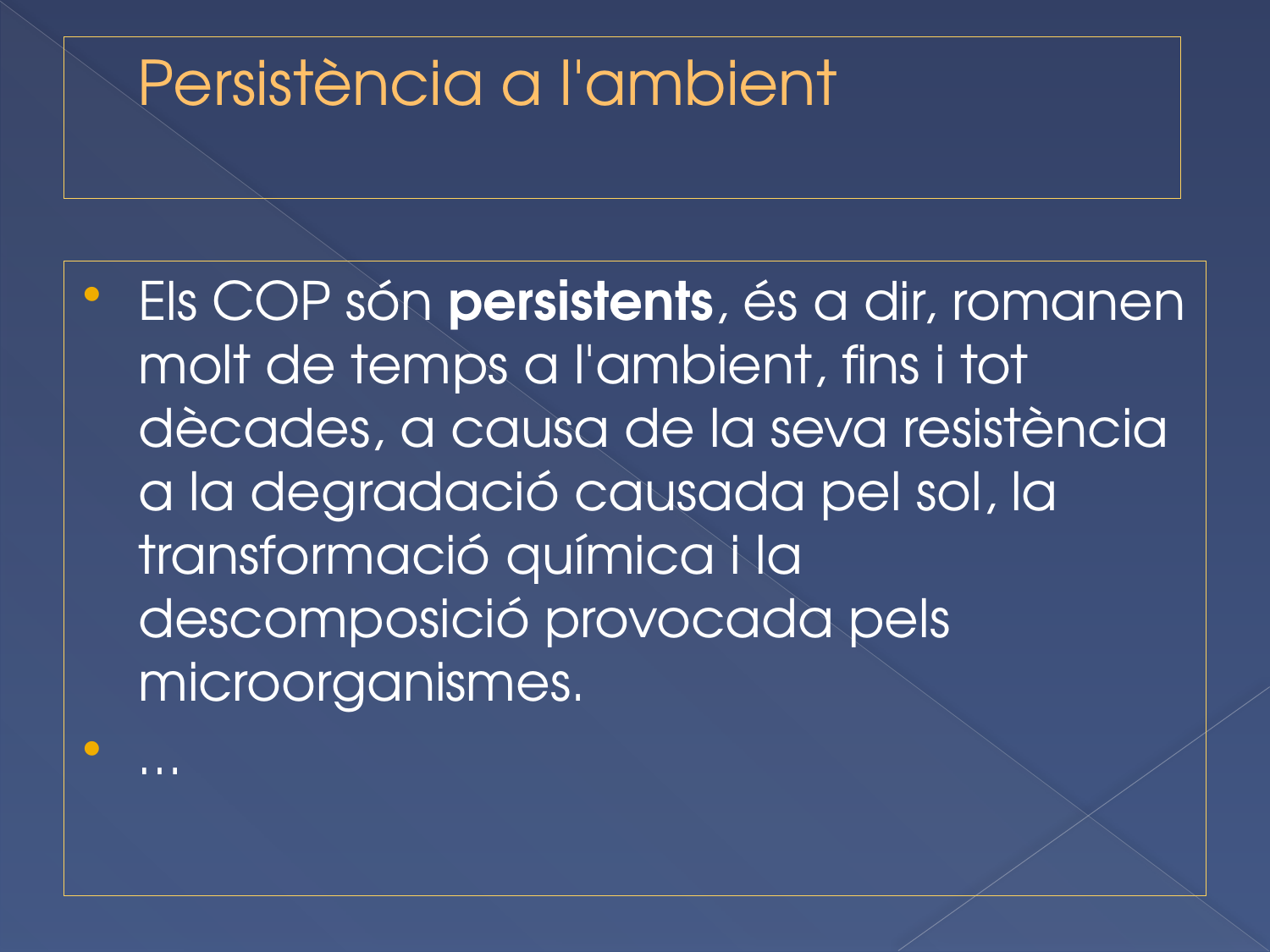

# Persistència a l'ambient
Els COP són persistents, és a dir, romanen molt de temps a l'ambient, fins i tot dècades, a causa de la seva resistència a la degradació causada pel sol, la transformació química i la descomposició provocada pels microorganismes.
…